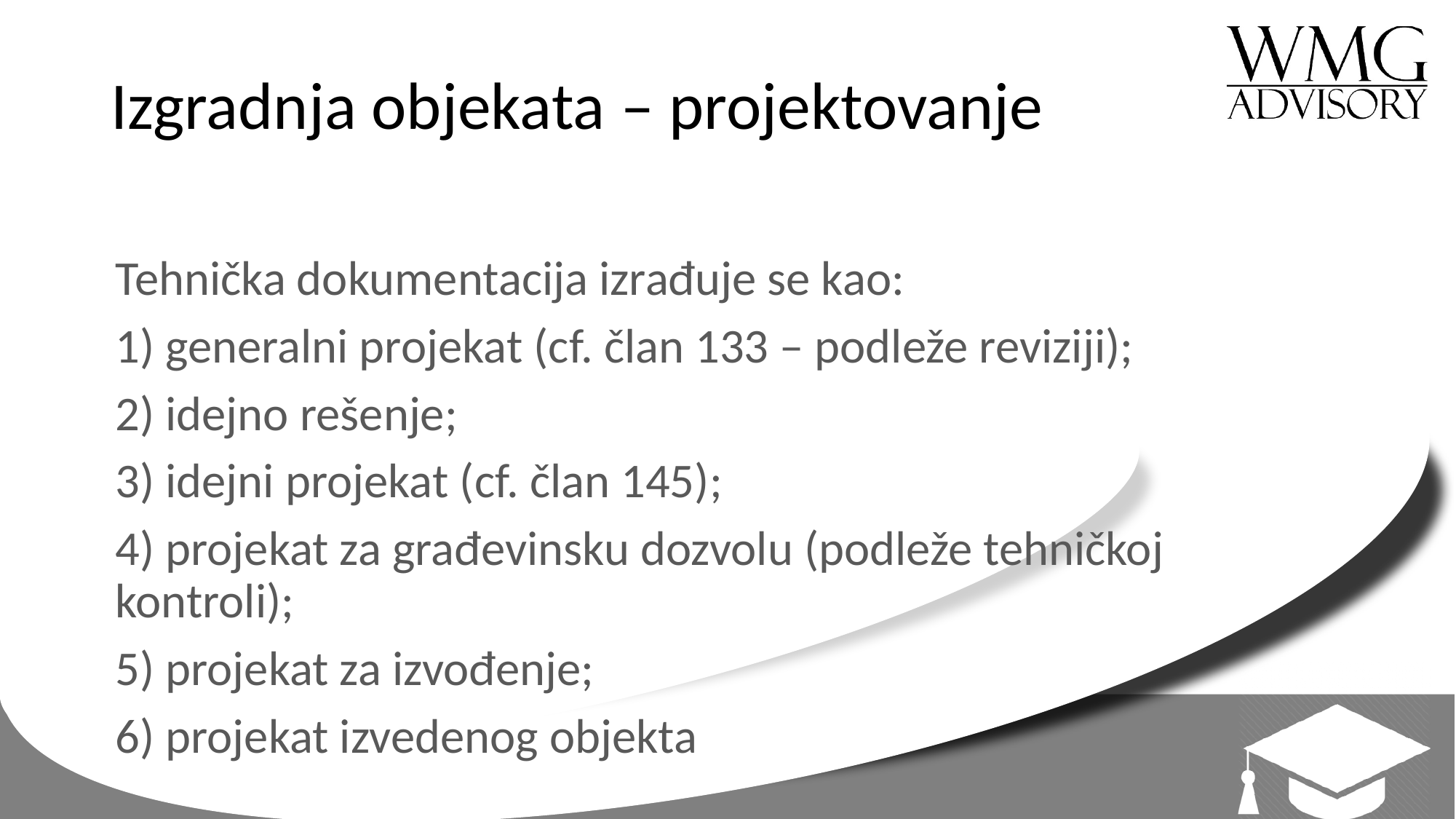

# Izgradnja objekata – projektovanje
Tehnička dokumentacija izrađuje se kao:
1) generalni projekat (cf. član 133 – podleže reviziji);
2) idejno rešenje;
3) idejni projekat (cf. član 145);
4) projekat za građevinsku dozvolu (podleže tehničkoj kontroli);
5) projekat za izvođenje;
6) projekat izvedenog objekta